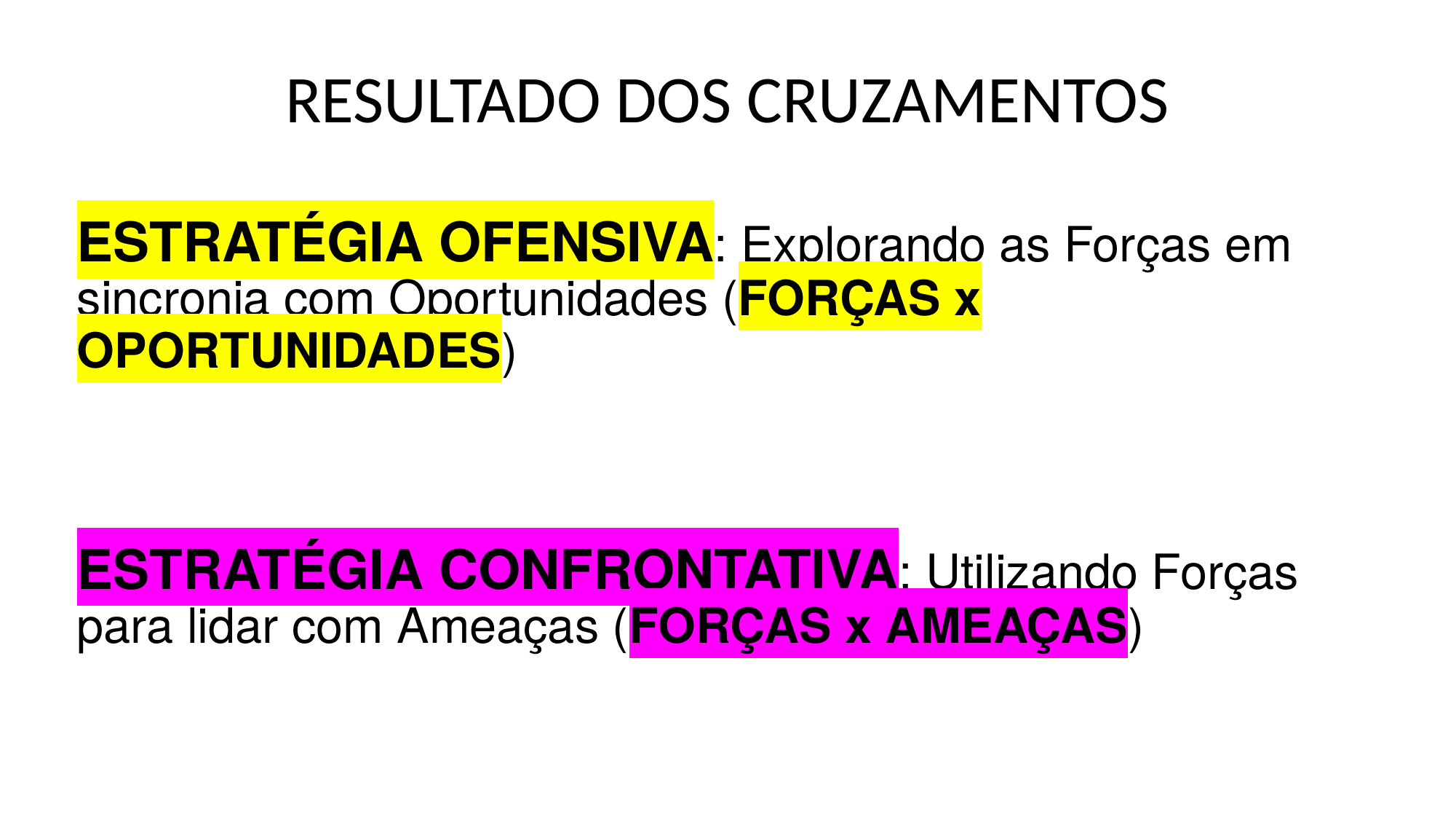

# RESULTADO DOS CRUZAMENTOS
ESTRATÉGIA OFENSIVA: Explorando as Forças em sincronia com Oportunidades (FORÇAS x OPORTUNIDADES)

ESTRATÉGIA CONFRONTATIVA: Utilizando Forças para lidar com Ameaças (FORÇAS x AMEAÇAS)